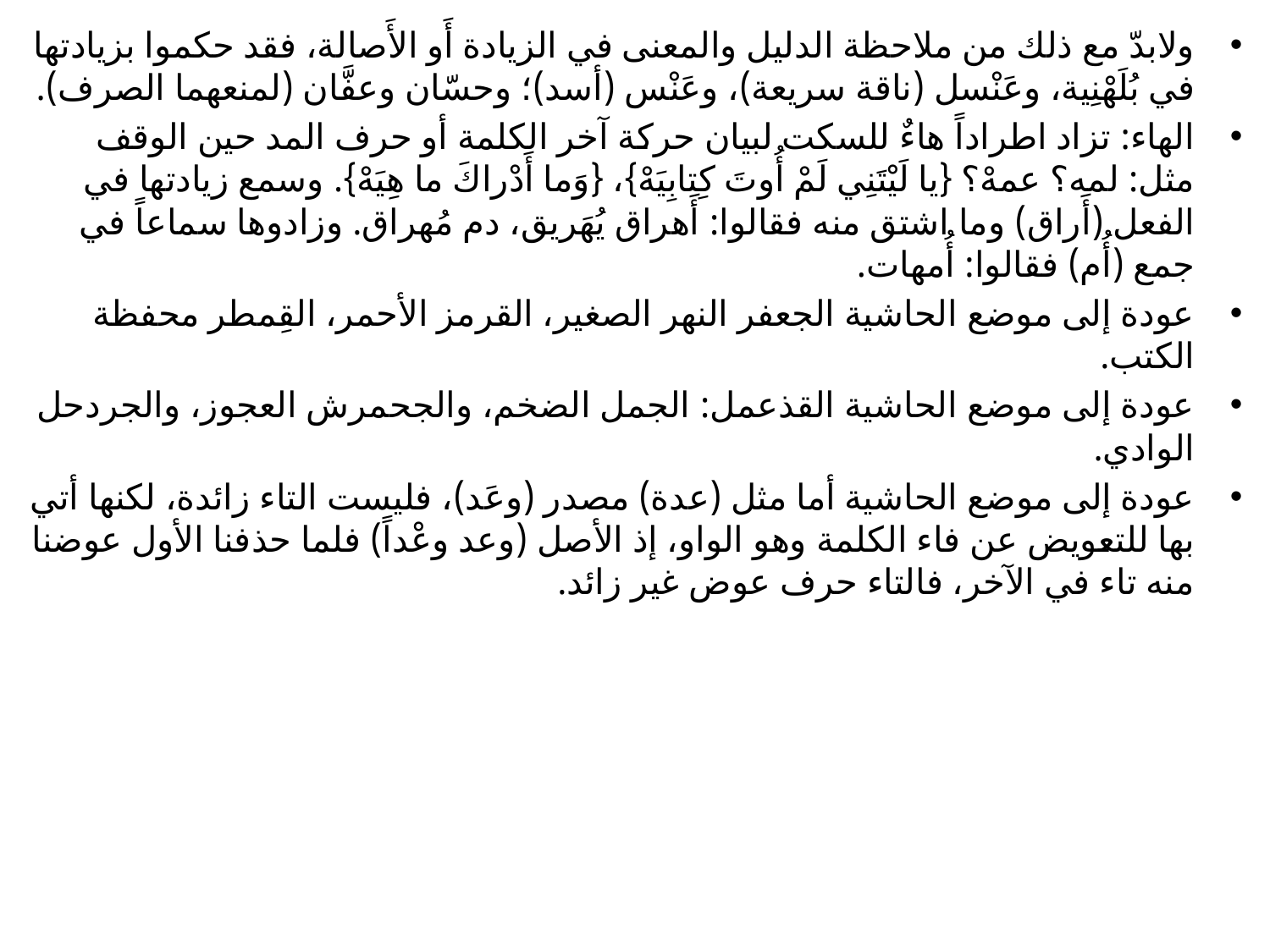

ولابدّ مع ذلك من ملاحظة الدليل والمعنى في الزيادة أَو الأَصالة، فقد حكموا بزيادتها في بُلَهْنِية، وعَنْسل (ناقة سريعة)، وعَنْس (أسد)؛ وحسّان وعفَّان (لمنعهما الصرف).
الهاء: تزاد اطراداً هاءٌ للسكت لبيان حركة آخر الكلمة أو حرف المد حين الوقف مثل: لمه؟ عمهْ؟ {يا لَيْتَنِي لَمْ أُوتَ كِتابِيَهْ}، {وَما أَدْراكَ ما هِيَهْ}. وسمع زيادتها في الفعل (أَراق) وما اشتق منه فقالوا: أَهراق يُهَريق، دم مُهراق. وزادوها سماعاً في جمع (أُم) فقالوا: أُمهات.
عودة إلى موضع الحاشية الجعفر النهر الصغير، القرمز الأحمر، القِمطر محفظة الكتب.
عودة إلى موضع الحاشية القذعمل: الجمل الضخم، والجحمرش العجوز، والجردحل الوادي.
عودة إلى موضع الحاشية أما مثل (عدة) مصدر (وعَد)، فليست التاء زائدة، لكنها أتي بها للتعويض عن فاء الكلمة وهو الواو، إذ الأصل (وعد وعْداً) فلما حذفنا الأول عوضنا منه تاء في الآخر، فالتاء حرف عوض غير زائد.